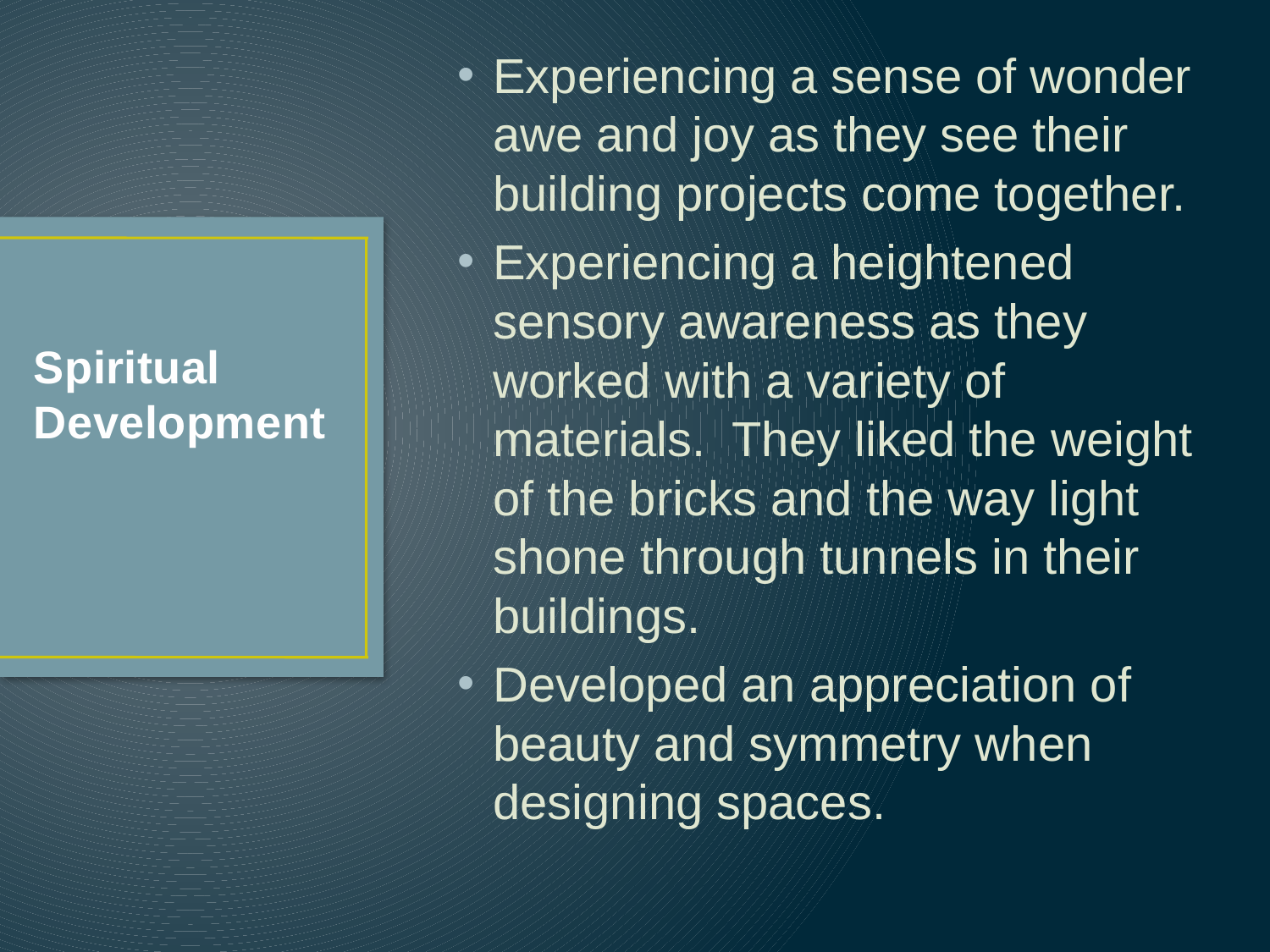

Experiencing a sense of wonder awe and joy as they see their building projects come together.
Experiencing a heightened sensory awareness as they worked with a variety of materials.  They liked the weight of the bricks and the way light shone through tunnels in their buildings.
Developed an appreciation of beauty and symmetry when designing spaces.

# Spiritual Development